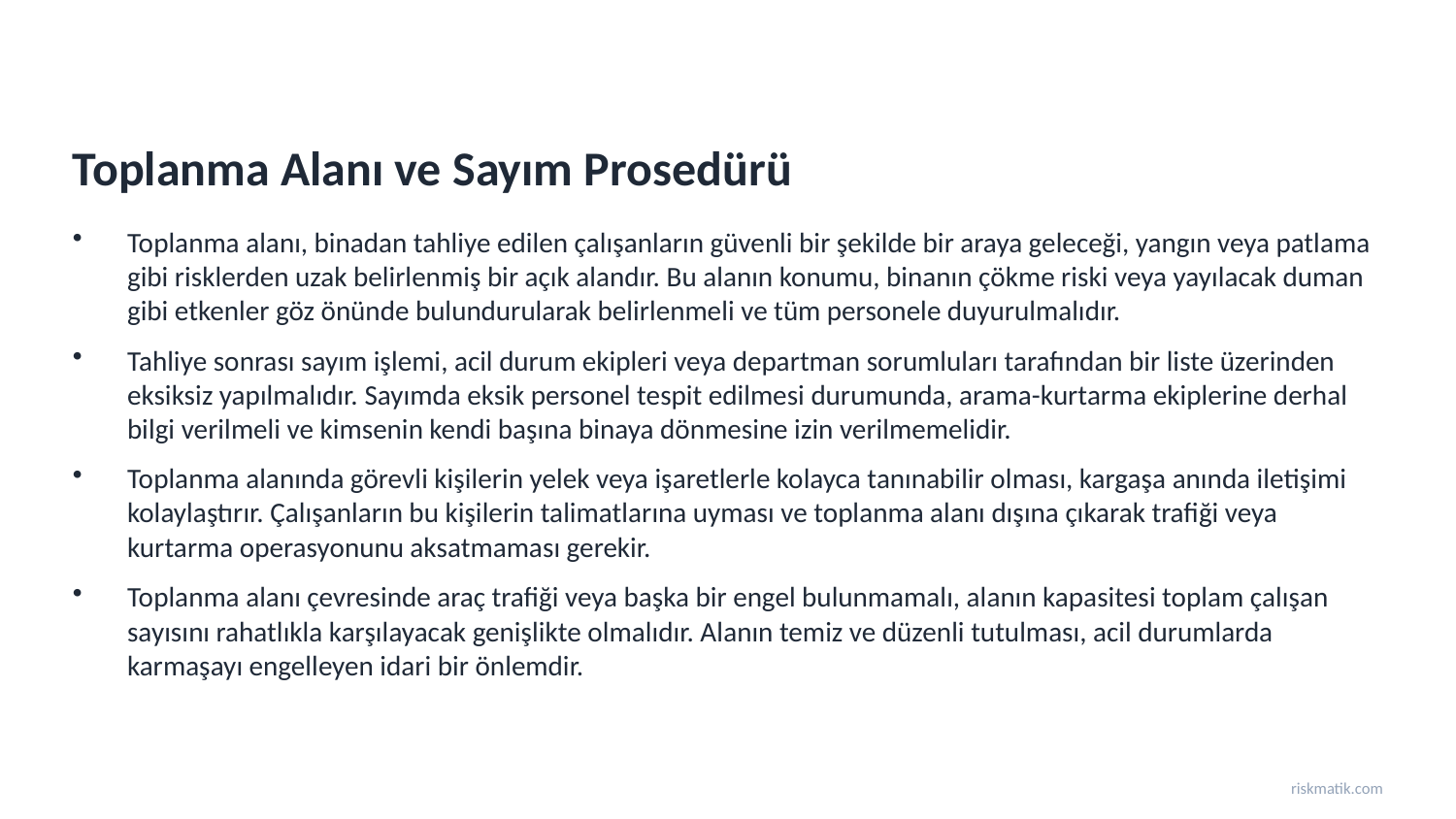

Toplanma Alanı ve Sayım Prosedürü
Toplanma alanı, binadan tahliye edilen çalışanların güvenli bir şekilde bir araya geleceği, yangın veya patlama gibi risklerden uzak belirlenmiş bir açık alandır. Bu alanın konumu, binanın çökme riski veya yayılacak duman gibi etkenler göz önünde bulundurularak belirlenmeli ve tüm personele duyurulmalıdır.
Tahliye sonrası sayım işlemi, acil durum ekipleri veya departman sorumluları tarafından bir liste üzerinden eksiksiz yapılmalıdır. Sayımda eksik personel tespit edilmesi durumunda, arama-kurtarma ekiplerine derhal bilgi verilmeli ve kimsenin kendi başına binaya dönmesine izin verilmemelidir.
Toplanma alanında görevli kişilerin yelek veya işaretlerle kolayca tanınabilir olması, kargaşa anında iletişimi kolaylaştırır. Çalışanların bu kişilerin talimatlarına uyması ve toplanma alanı dışına çıkarak trafiği veya kurtarma operasyonunu aksatmaması gerekir.
Toplanma alanı çevresinde araç trafiği veya başka bir engel bulunmamalı, alanın kapasitesi toplam çalışan sayısını rahatlıkla karşılayacak genişlikte olmalıdır. Alanın temiz ve düzenli tutulması, acil durumlarda karmaşayı engelleyen idari bir önlemdir.
riskmatik.com